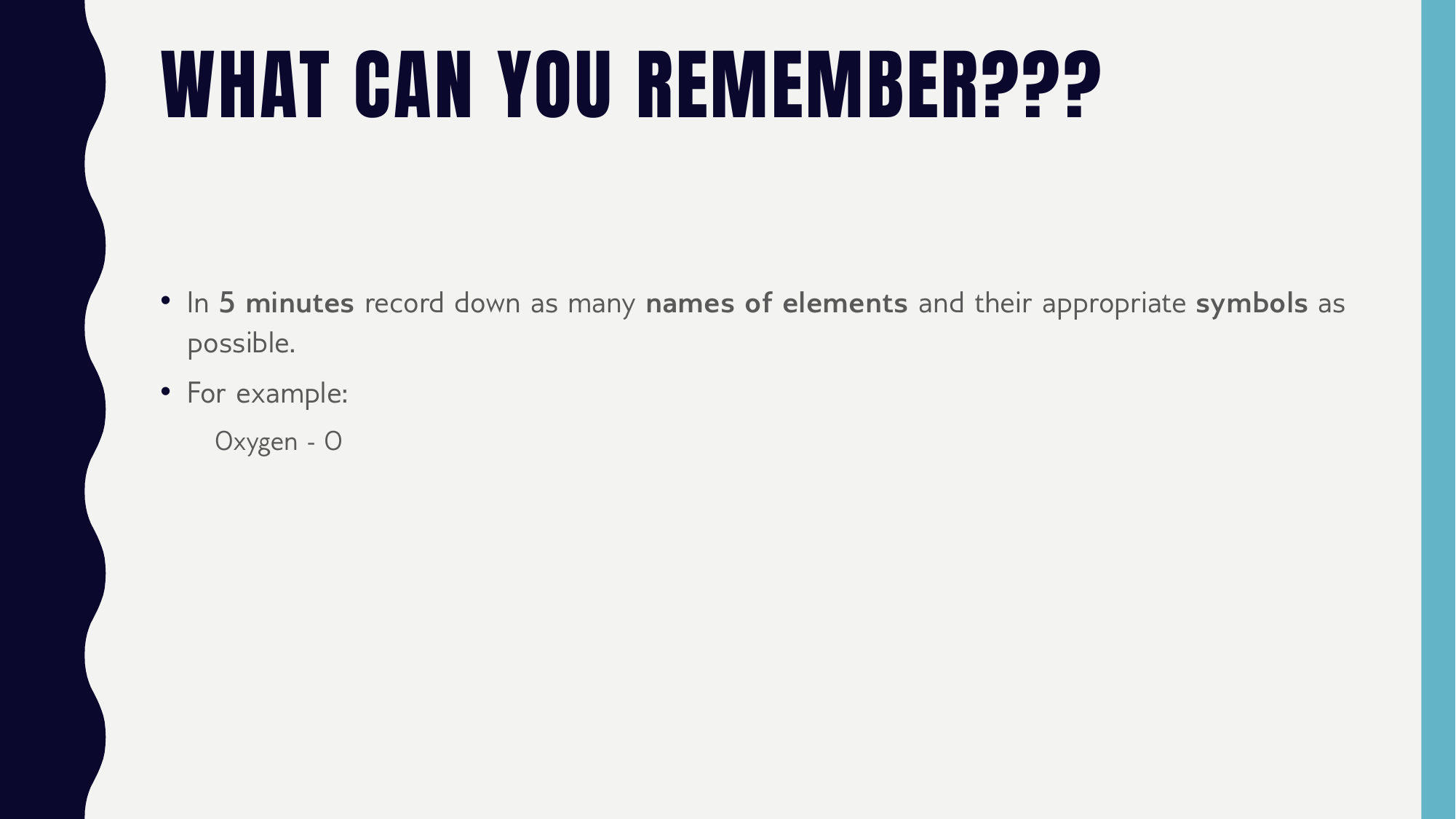

# What can you remember???
In 5 minutes record down as many names of elements and their appropriate symbols as possible.
For example:
Oxygen - O